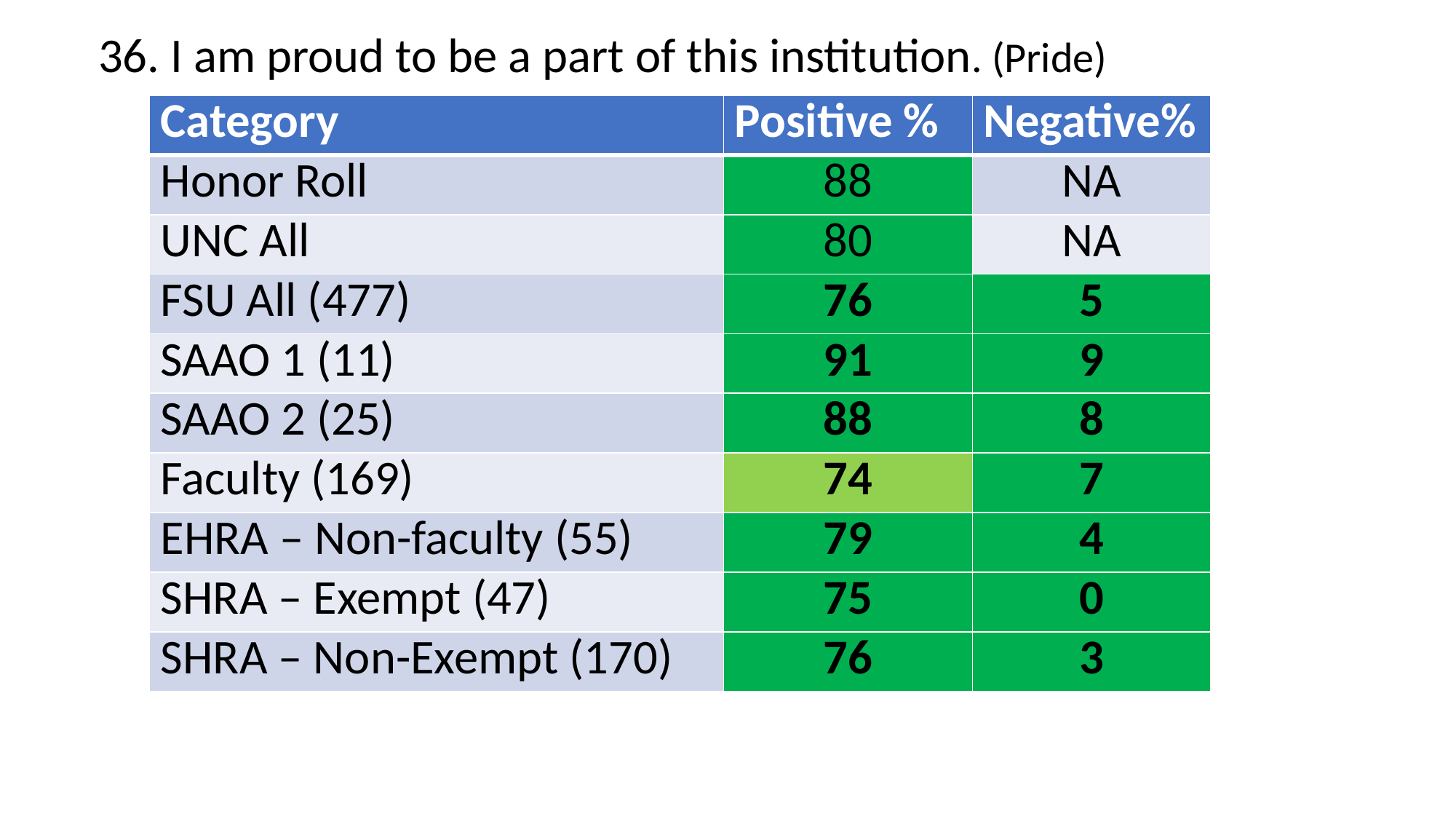

36. I am proud to be a part of this institution. (Pride)
| Category | Positive % | Negative% |
| --- | --- | --- |
| Honor Roll | 88 | NA |
| UNC All | 80 | NA |
| FSU All (477) | 76 | 5 |
| SAAO 1 (11) | 91 | 9 |
| SAAO 2 (25) | 88 | 8 |
| Faculty (169) | 74 | 7 |
| EHRA – Non-faculty (55) | 79 | 4 |
| SHRA – Exempt (47) | 75 | 0 |
| SHRA – Non-Exempt (170) | 76 | 3 |